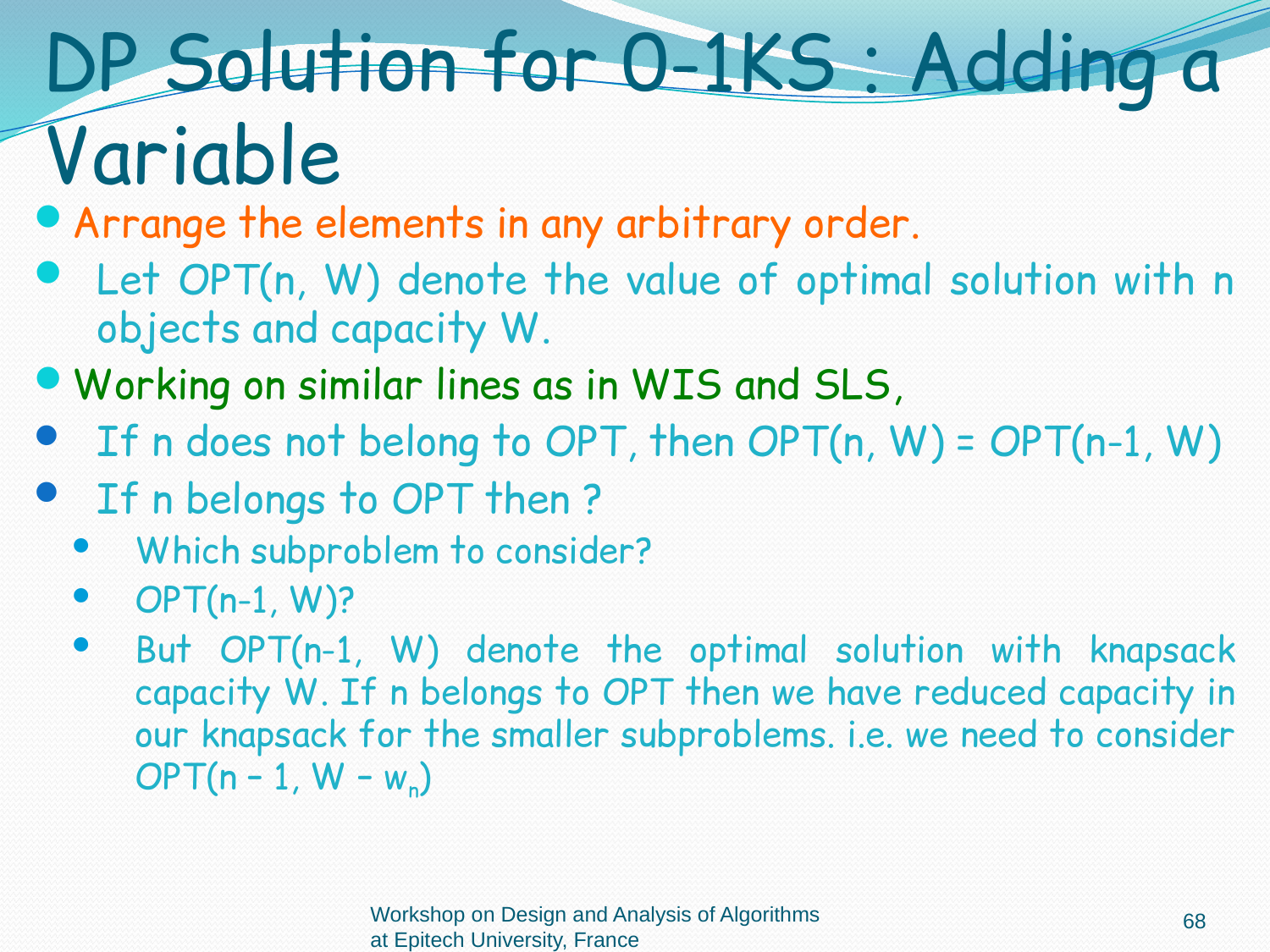

# DP Solution for 0-1KS : Adding a Variable
Arrange the elements in any arbitrary order.
Let OPT(n, W) denote the value of optimal solution with n objects and capacity W.
Working on similar lines as in WIS and SLS,
If n does not belong to OPT, then OPT(n, W) = OPT(n-1, W)
If n belongs to OPT then ?
Which subproblem to consider?
OPT(n-1, W)?
But OPT(n-1, W) denote the optimal solution with knapsack capacity W. If n belongs to OPT then we have reduced capacity in our knapsack for the smaller subproblems. i.e. we need to consider OPT(n – 1, W – wn)
68
Workshop on Design and Analysis of Algorithms at Epitech University, France